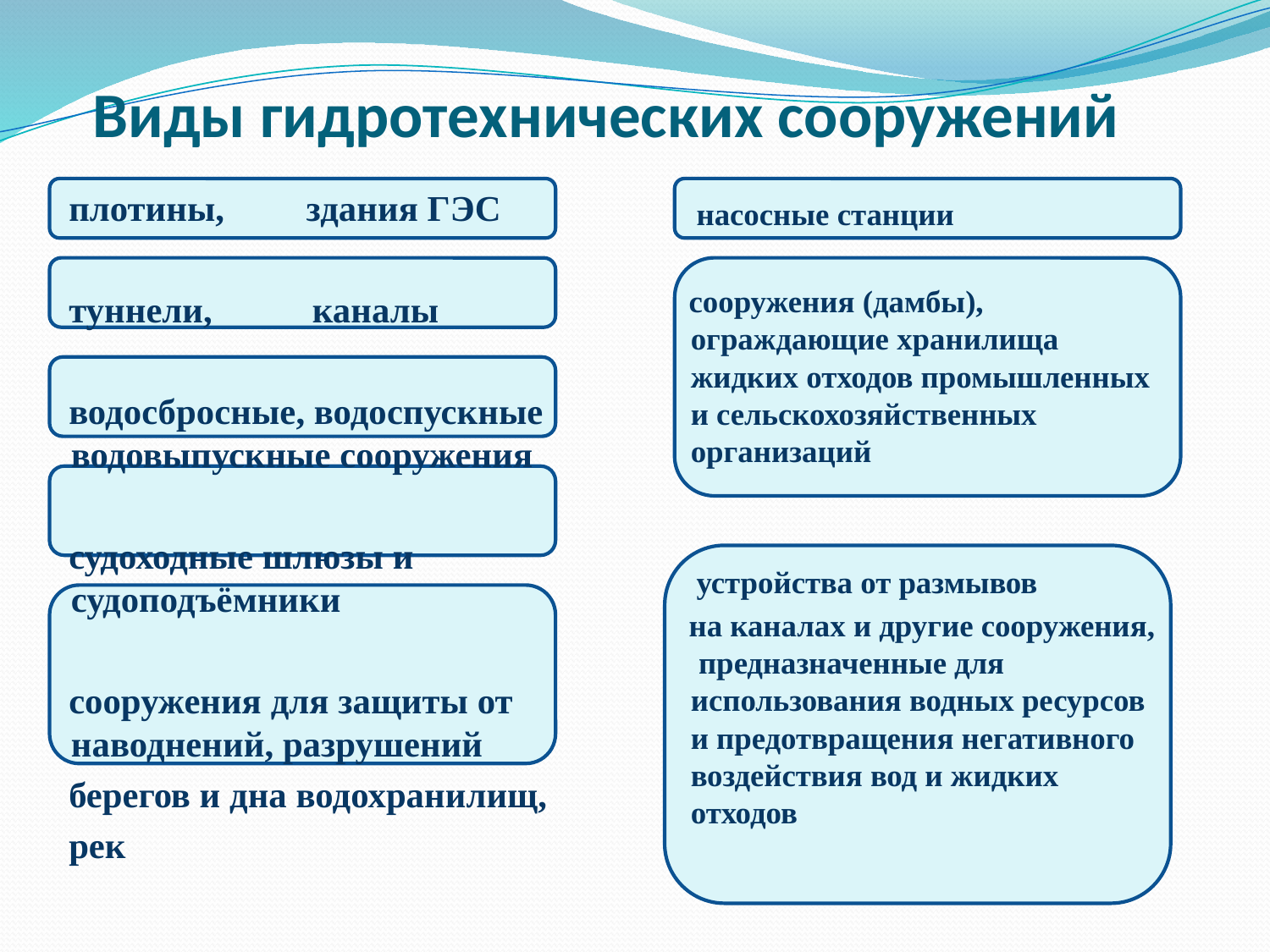

# Виды гидротехнических сооружений
    плотины,         здания ГЭС

    туннели,           каналы

    водосбросные, водоспускные водовыпускные сооружения

    судоходные шлюзы и судоподъёмники

    сооружения для защиты от наводнений, разрушений
    берегов и дна водохранилищ,
    рек

     насосные станции

    сооружения (дамбы), ограждающие хранилища жидких отходов промышленных и сельскохозяйственных организаций

     устройства от размывов
    на каналах и другие сооружения,  предназначенные для использования водных ресурсов и предотвращения негативного воздействия вод и жидких отходов